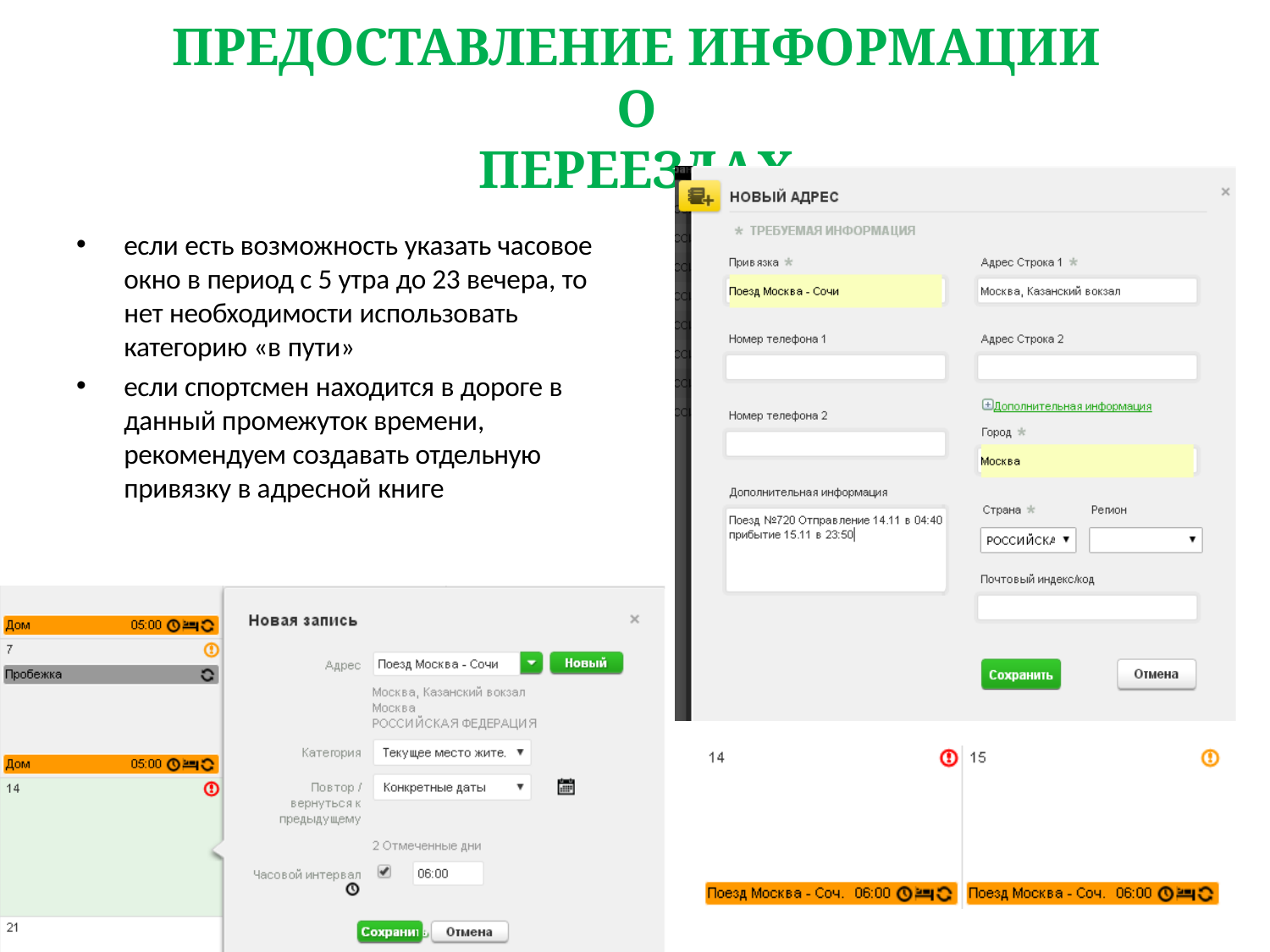

# ПРЕДОСТАВЛЕНИЕ ИНФОРМАЦИИ О
ПЕРЕЕЗДАХ

если есть возможность указать часовое  окно в период с 5 утра до 23 вечера, то  нет необходимости использовать  категорию «в пути»
если спортсмен находится в дороге в  данный промежуток времени,  рекомендуем создавать отдельную  привязку в адресной книге

16